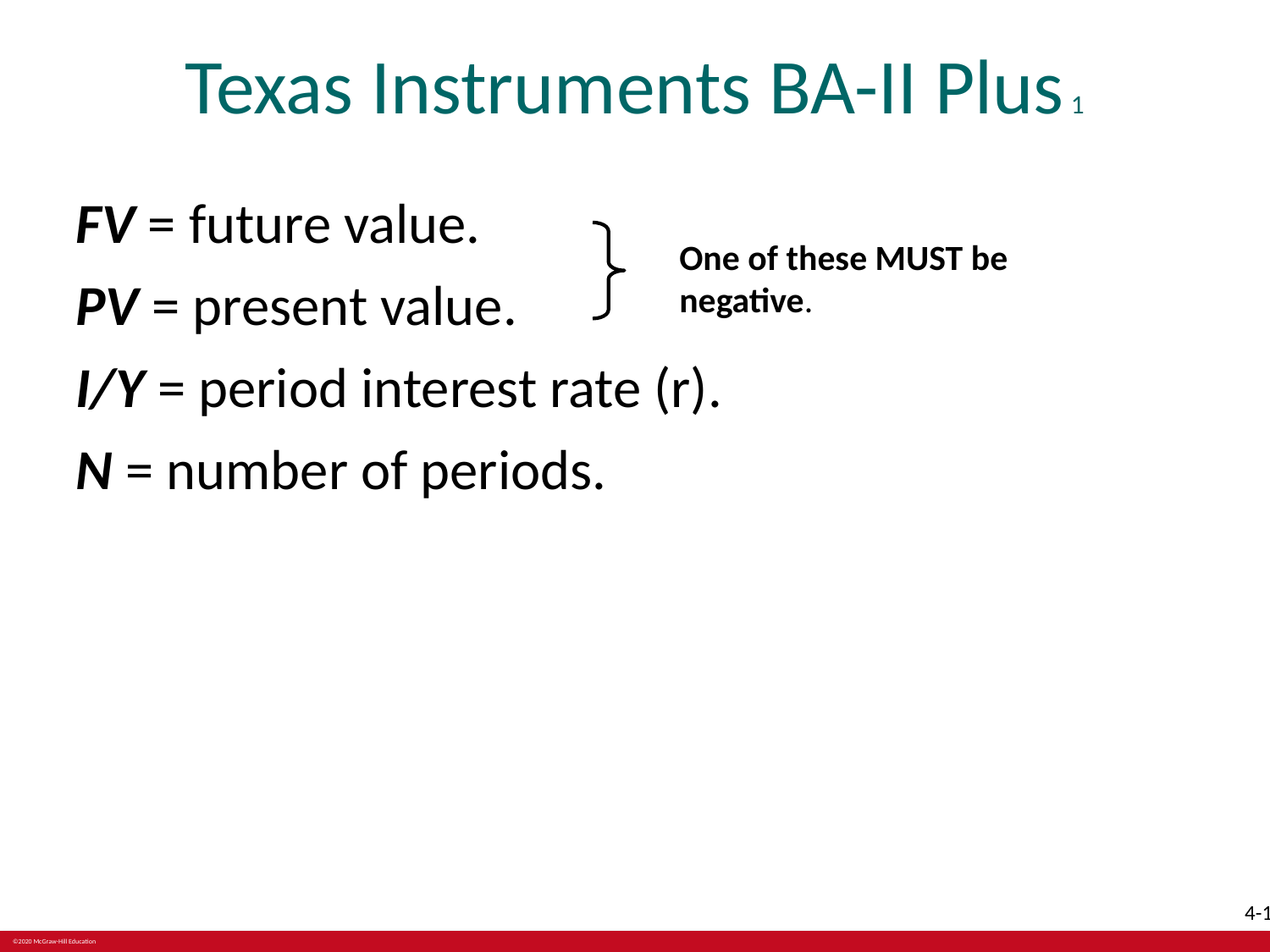

# Texas Instruments BA-II Plus 1
FV = future value.
PV = present value.
I/Y = period interest rate (r).
N = number of periods.

One of these MUST be negative.